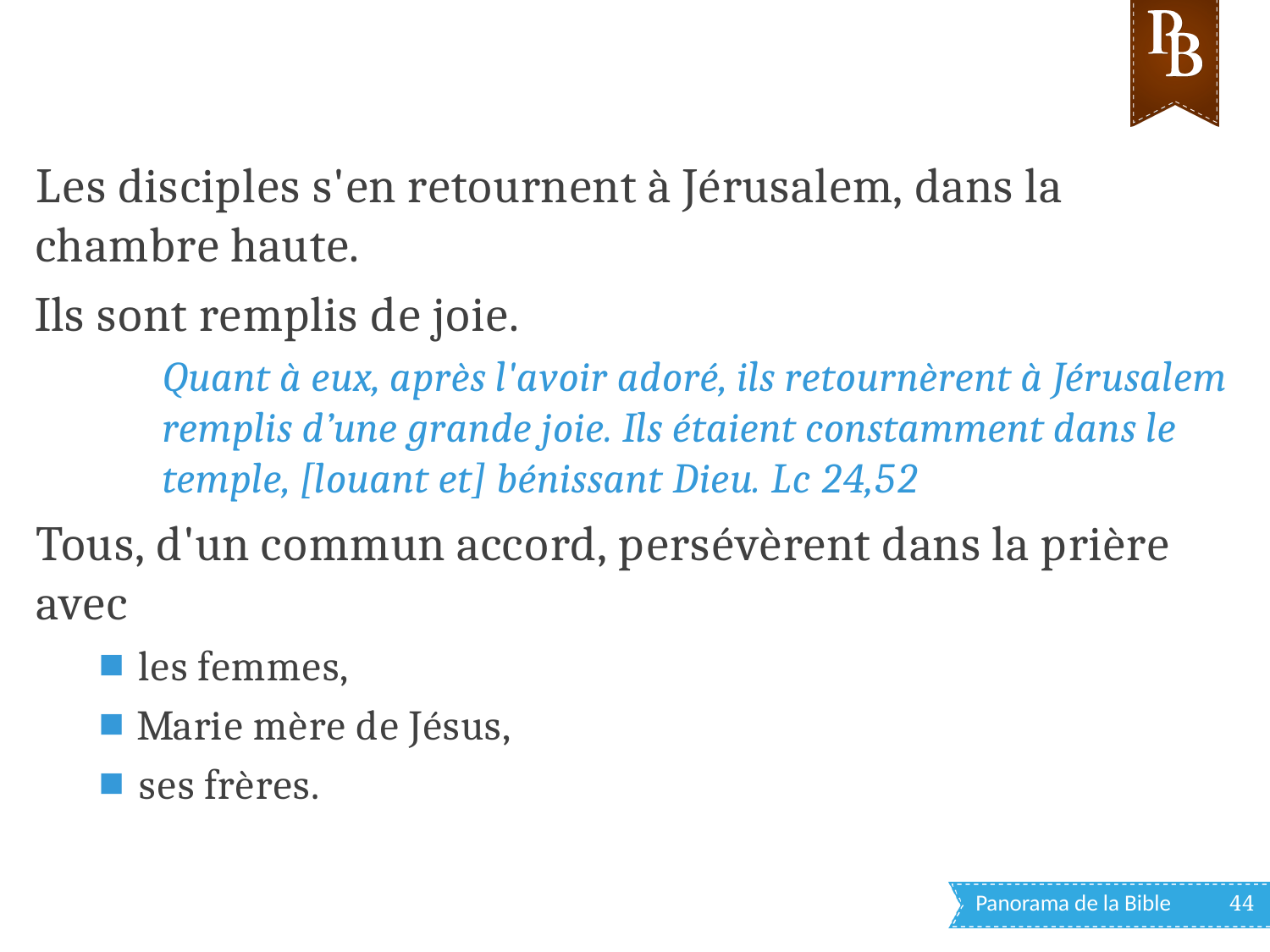

Les disciples s'en retournent à Jérusalem, dans la chambre haute.
Ils sont remplis de joie.
Quant à eux, après l'avoir adoré, ils retournèrent à Jérusalem remplis d’une grande joie. Ils étaient constamment dans le temple, [louant et] bénissant Dieu. Lc 24,52
Tous, d'un commun accord, persévèrent dans la prière avec
les femmes,
Marie mère de Jésus,
ses frères.